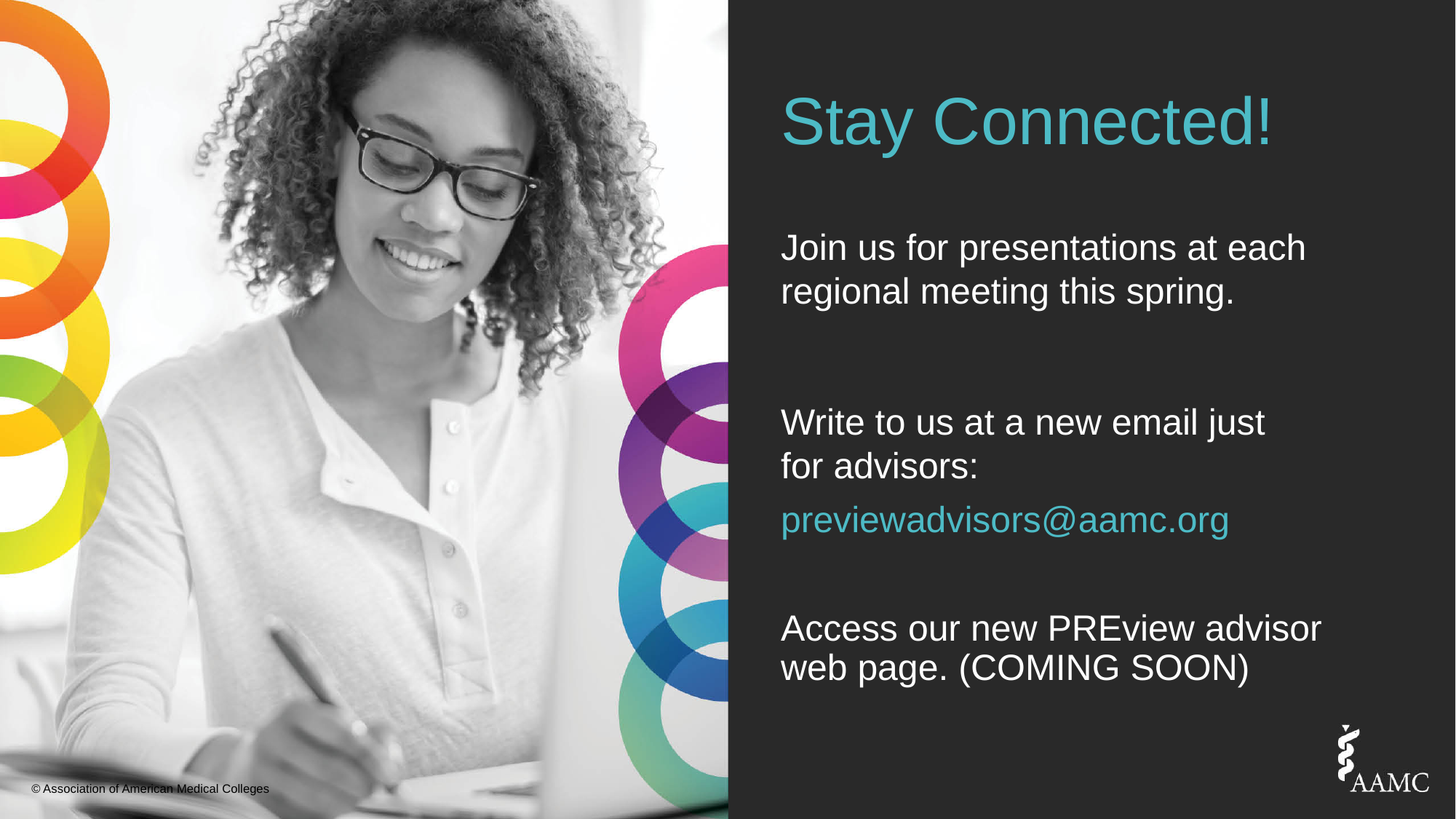

# Stay Connected!
Join us for presentations at each regional meeting this spring.

Write to us at a new email just
for advisors:
previewadvisors@aamc.org

Access our new PREview advisor web page. (COMING SOON)